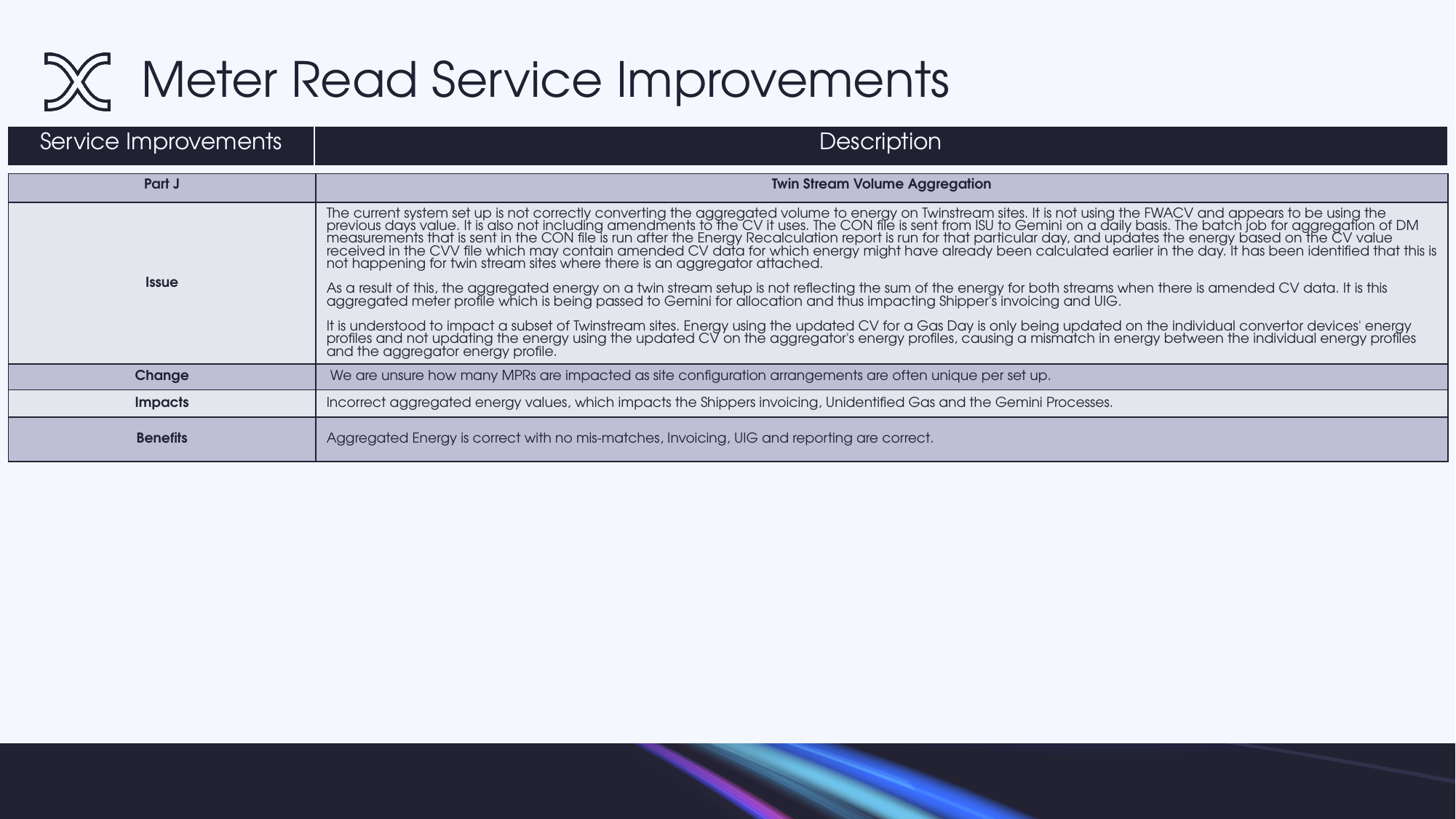

# Meter Read Service Improvements
| Service Improvements | Description |
| --- | --- |
| Part J | Twin Stream Volume Aggregation |
| --- | --- |
| Issue | The current system set up is not correctly converting the aggregated volume to energy on Twinstream sites. It is not using the FWACV and appears to be using the previous days value. It is also not including amendments to the CV it uses. The CON file is sent from ISU to Gemini on a daily basis. The batch job for aggregation of DM measurements that is sent in the CON file is run after the Energy Recalculation report is run for that particular day, and updates the energy based on the CV value received in the CVV file which may contain amended CV data for which energy might have already been calculated earlier in the day. It has been identified that this is not happening for twin stream sites where there is an aggregator attached. As a result of this, the aggregated energy on a twin stream setup is not reflecting the sum of the energy for both streams when there is amended CV data. It is this aggregated meter profile which is being passed to Gemini for allocation and thus impacting Shipper's invoicing and UIG. It is understood to impact a subset of Twinstream sites. Energy using the updated CV for a Gas Day is only being updated on the individual convertor devices' energy profiles and not updating the energy using the updated CV on the aggregator's energy profiles, causing a mismatch in energy between the individual energy profiles and the aggregator energy profile. |
| Change | We are unsure how many MPRs are impacted as site configuration arrangements are often unique per set up. |
| Impacts | Incorrect aggregated energy values, which impacts the Shippers invoicing, Unidentified Gas and the Gemini Processes. |
| Benefits | Aggregated Energy is correct with no mis-matches, Invoicing, UIG and reporting are correct. |